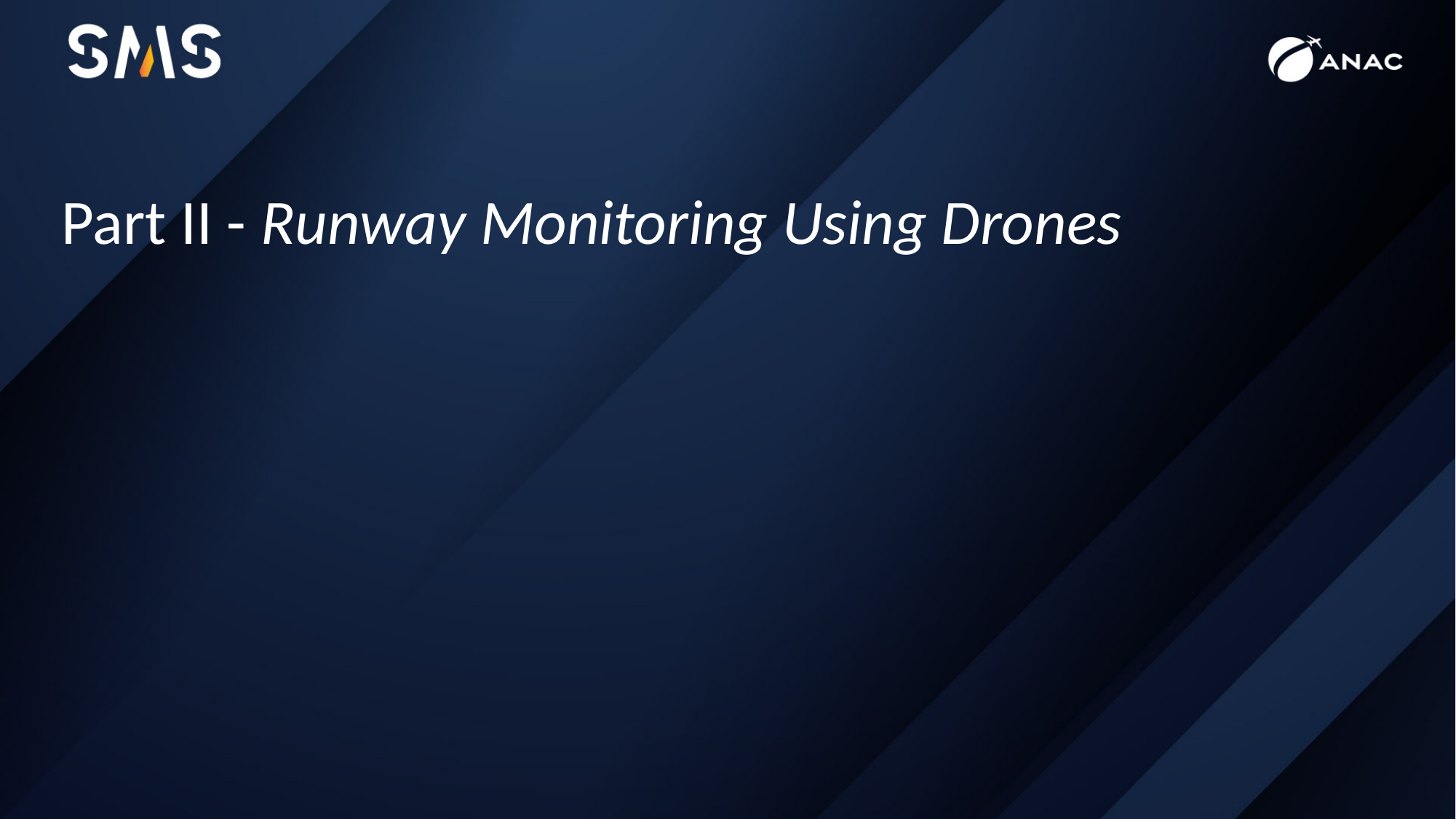

# Part II - Runway Monitoring Using Drones